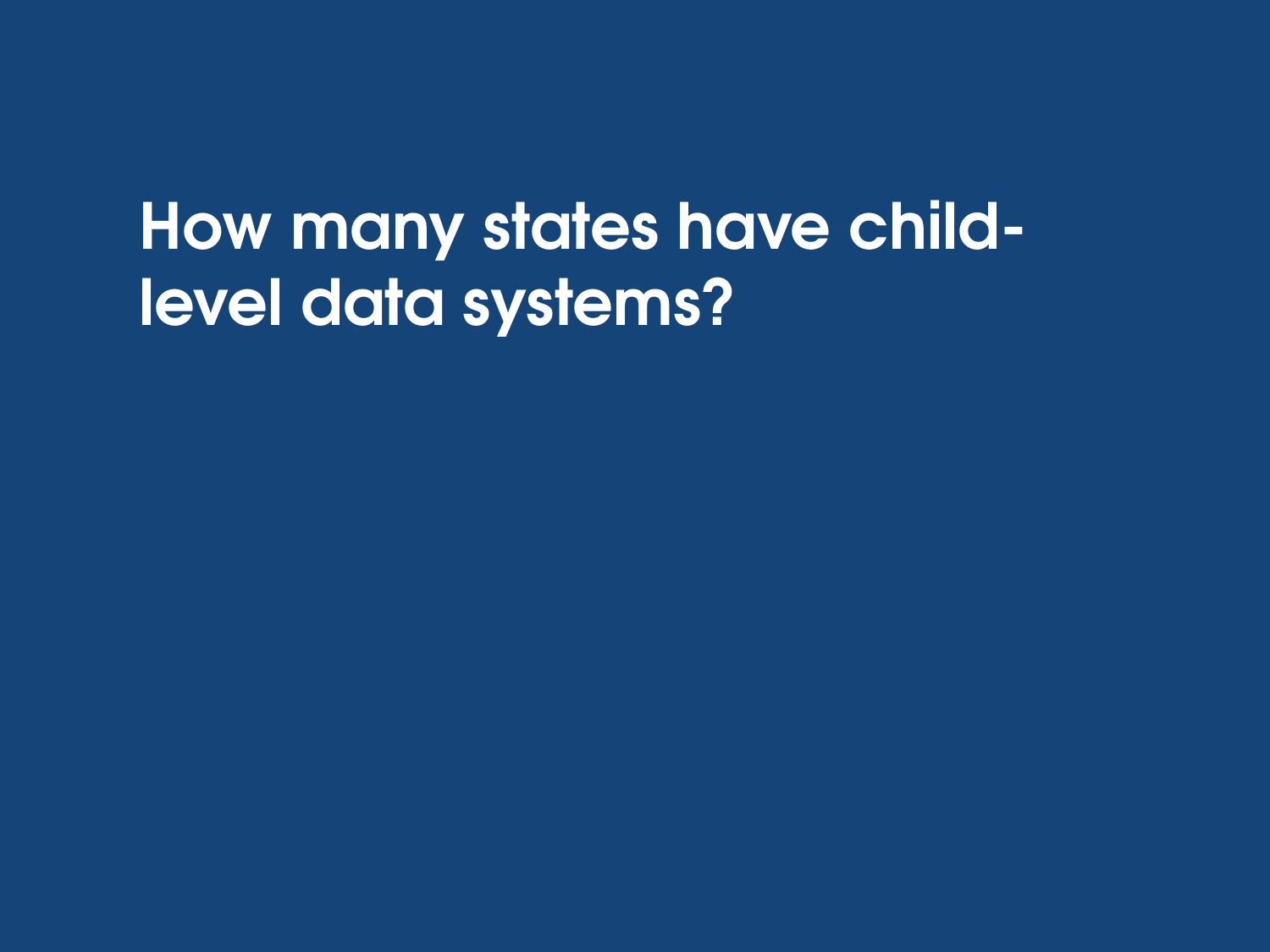

How many states have child-level data systems?

16